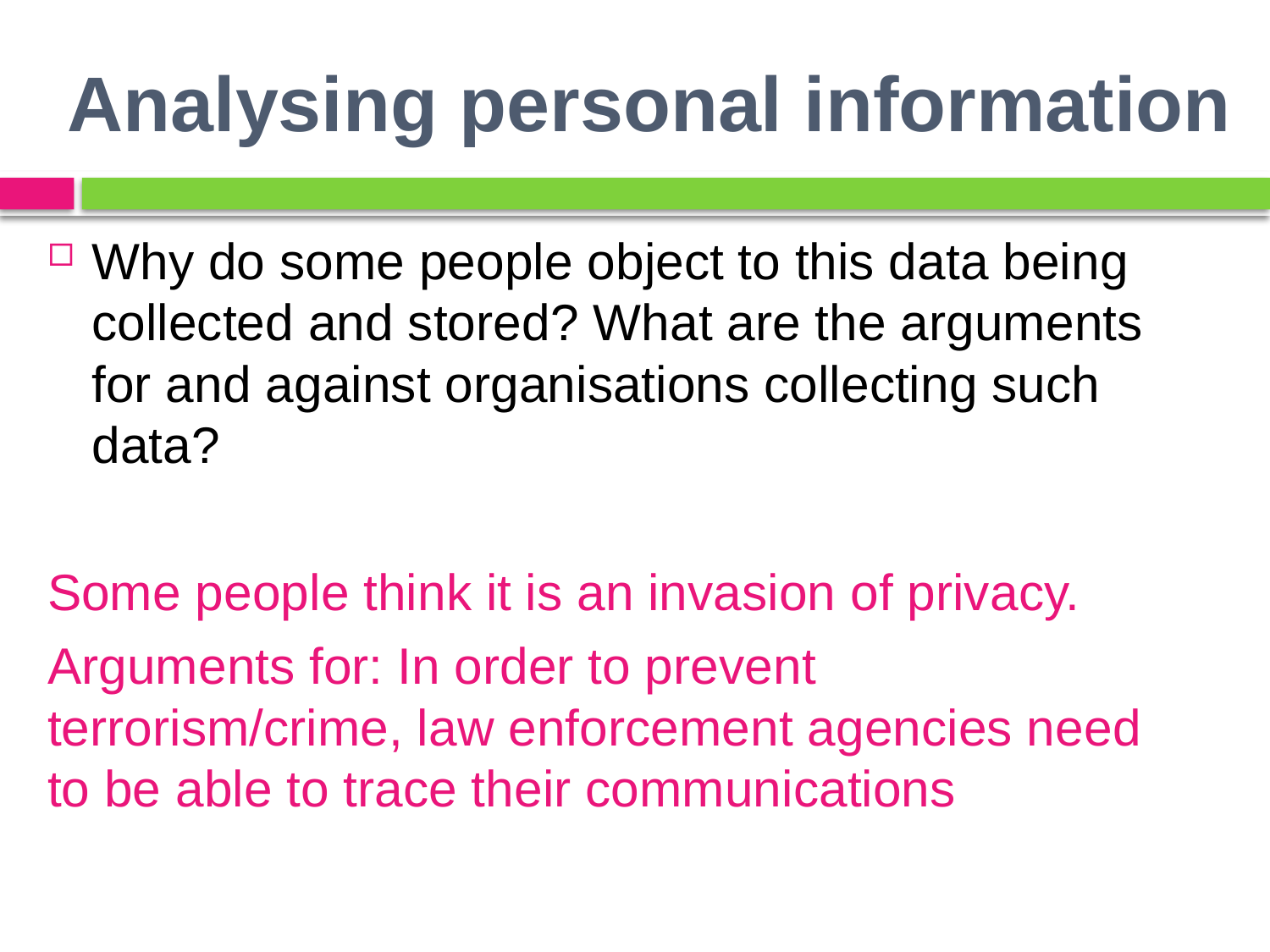

# Analysing personal information
Why do some people object to this data being collected and stored? What are the arguments for and against organisations collecting such data?

Some people think it is an invasion of privacy.
Arguments for: In order to prevent terrorism/crime, law enforcement agencies need to be able to trace their communications